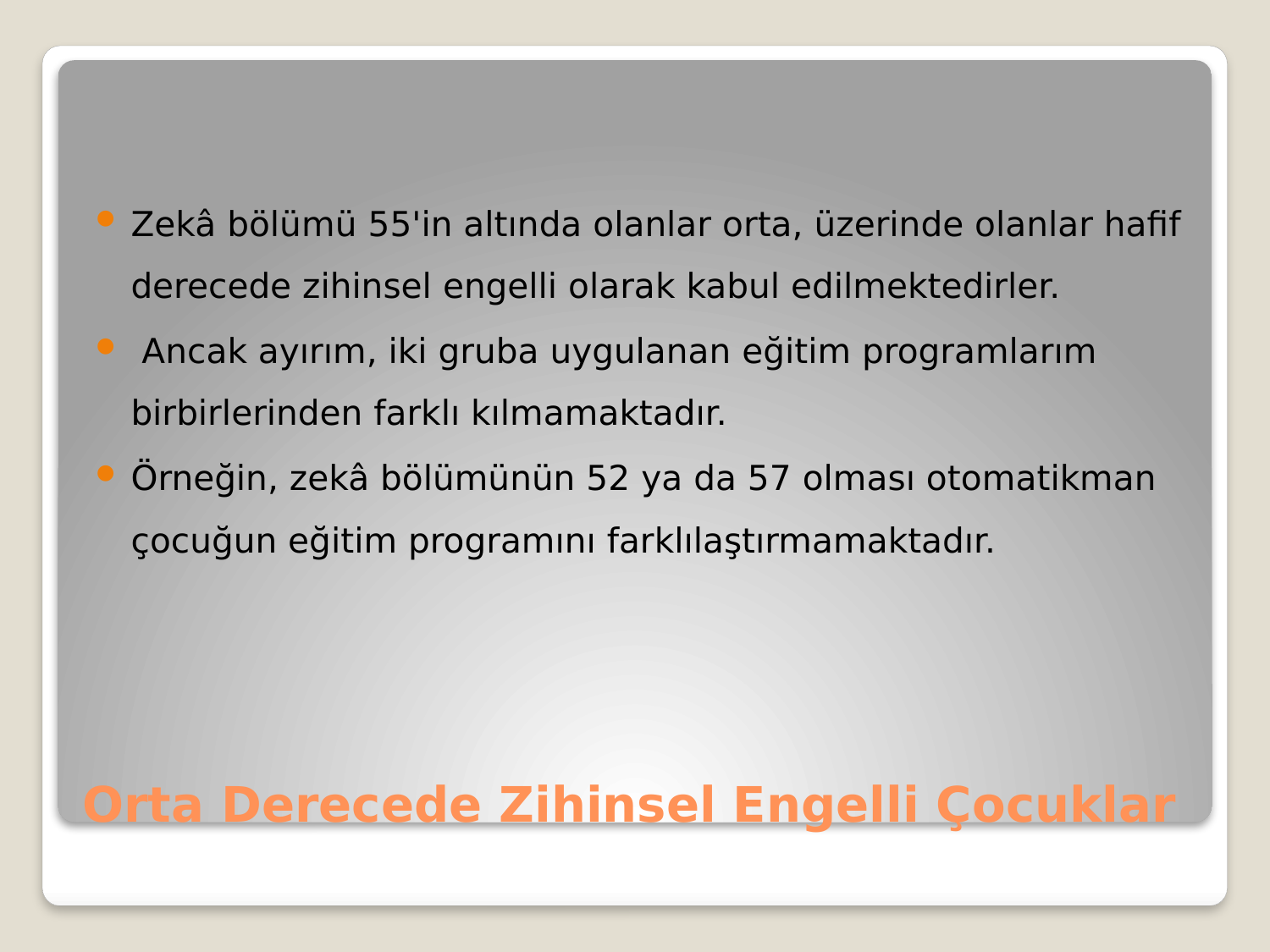

Zekâ bölümü 55'in altında olanlar orta, üzerinde olanlar hafif derecede zihinsel engelli olarak kabul edilmektedirler.
 Ancak ayırım, iki gruba uygulanan eğitim programlarım birbirlerinden farklı kılmamaktadır.
Örneğin, zekâ bölümünün 52 ya da 57 olması otomatikman çocuğun eğitim programını farklılaştırmamaktadır.

# Orta Derecede Zihinsel Engelli Çocuklar